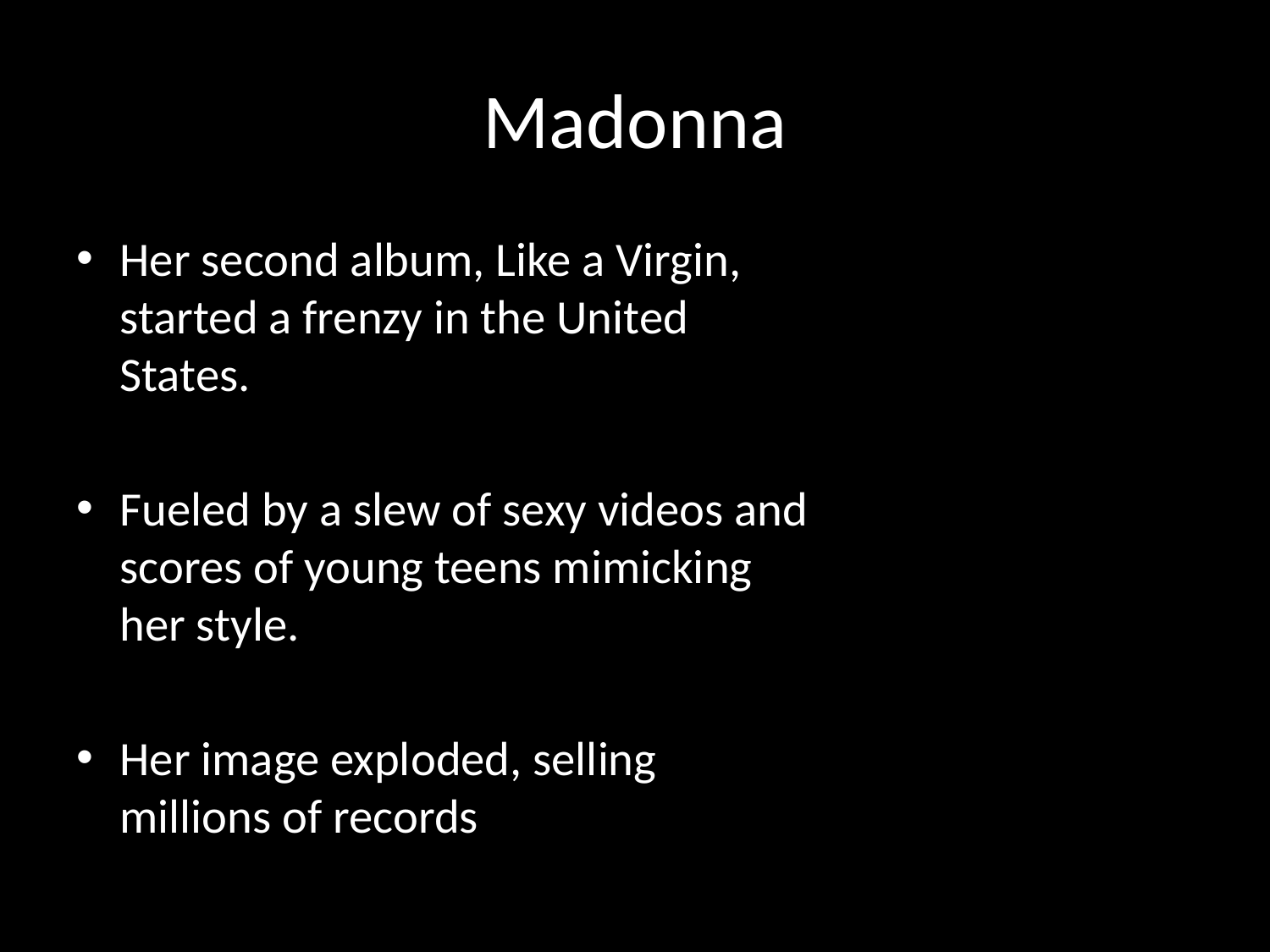

# Madonna
Her second album, Like a Virgin, started a frenzy in the United States.

Fueled by a slew of sexy videos and scores of young teens mimicking her style.

Her image exploded, selling millions of records